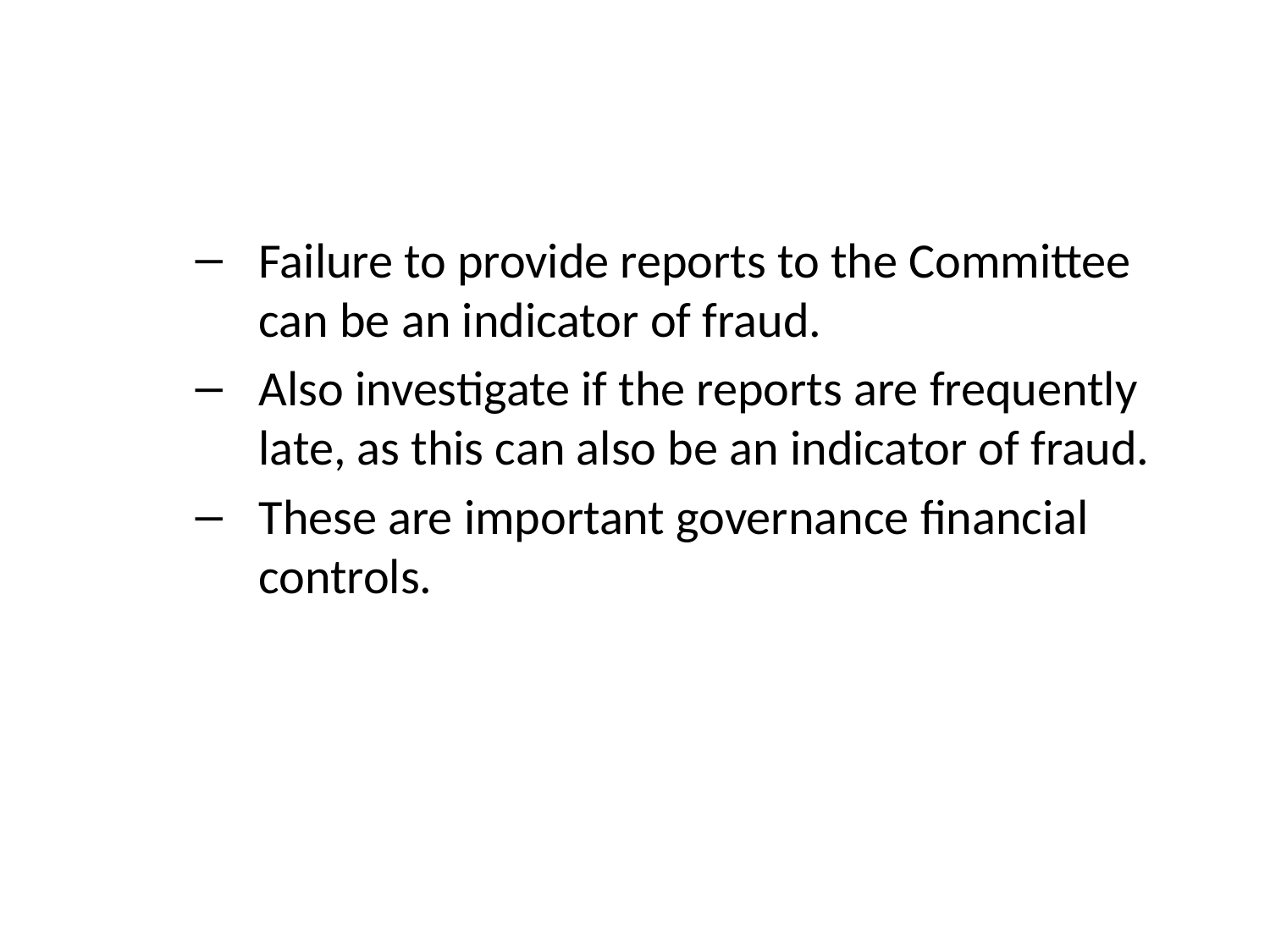

#
Failure to provide reports to the Committee can be an indicator of fraud.
Also investigate if the reports are frequently late, as this can also be an indicator of fraud.
These are important governance financial controls.